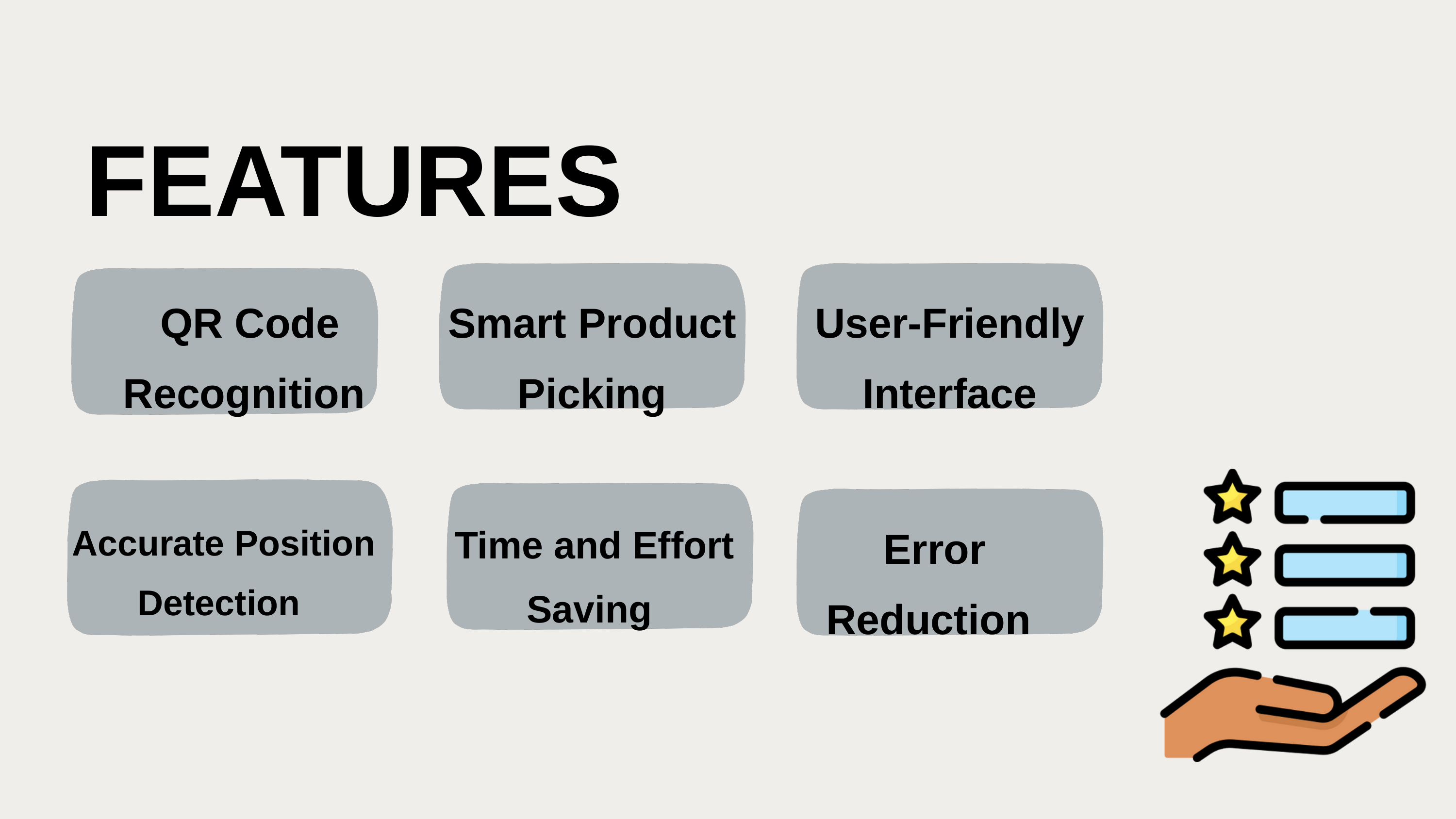

FEATURES

QR Code Recognition
Smart Product Picking
User-Friendly Interface

Time and Effort Saving
Error Reduction
Accurate Position Detection